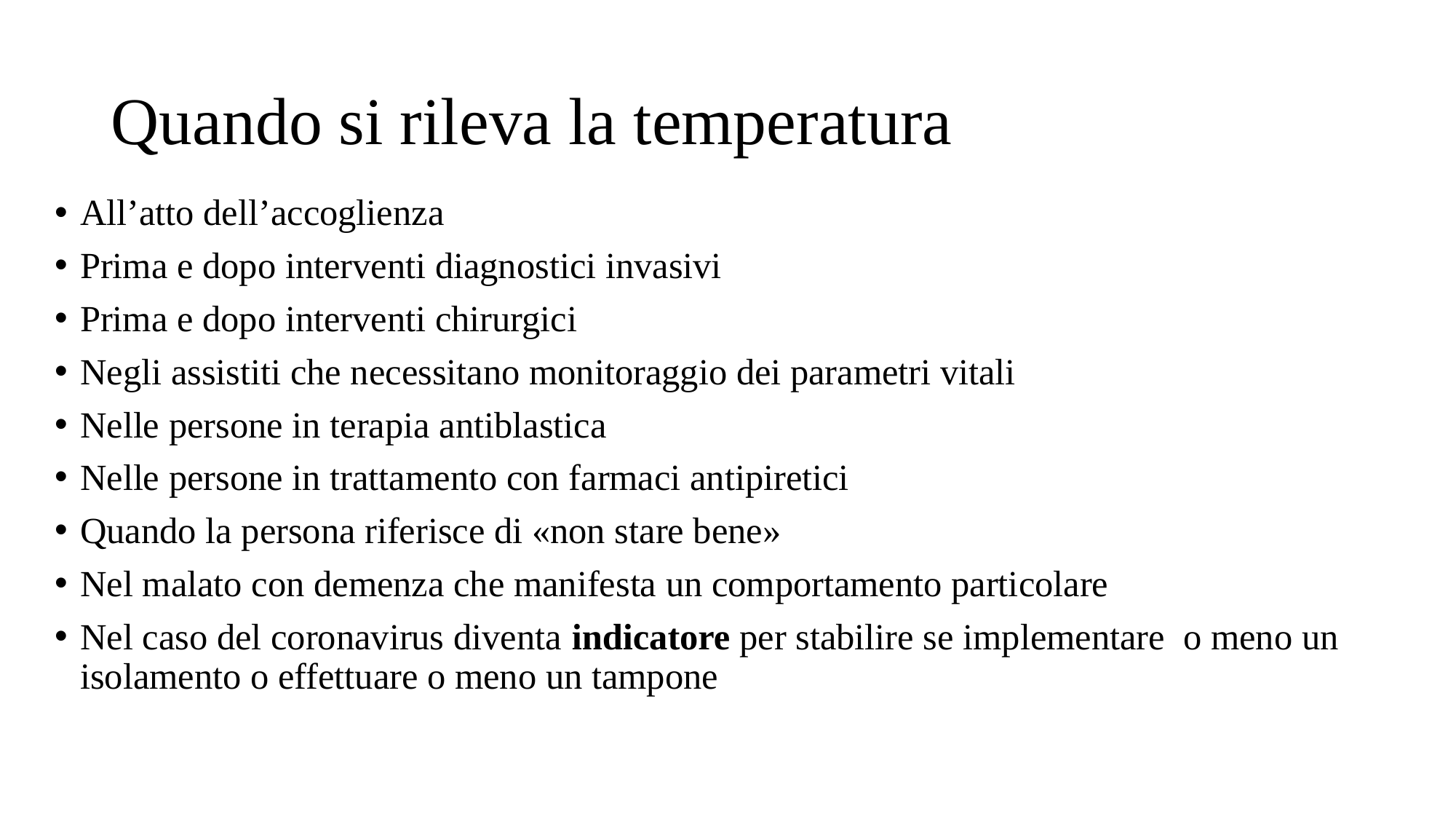

# Quando si rileva la temperatura
All’atto dell’accoglienza
Prima e dopo interventi diagnostici invasivi
Prima e dopo interventi chirurgici
Negli assistiti che necessitano monitoraggio dei parametri vitali
Nelle persone in terapia antiblastica
Nelle persone in trattamento con farmaci antipiretici
Quando la persona riferisce di «non stare bene»
Nel malato con demenza che manifesta un comportamento particolare
Nel caso del coronavirus diventa indicatore per stabilire se implementare  o meno un isolamento o effettuare o meno un tampone